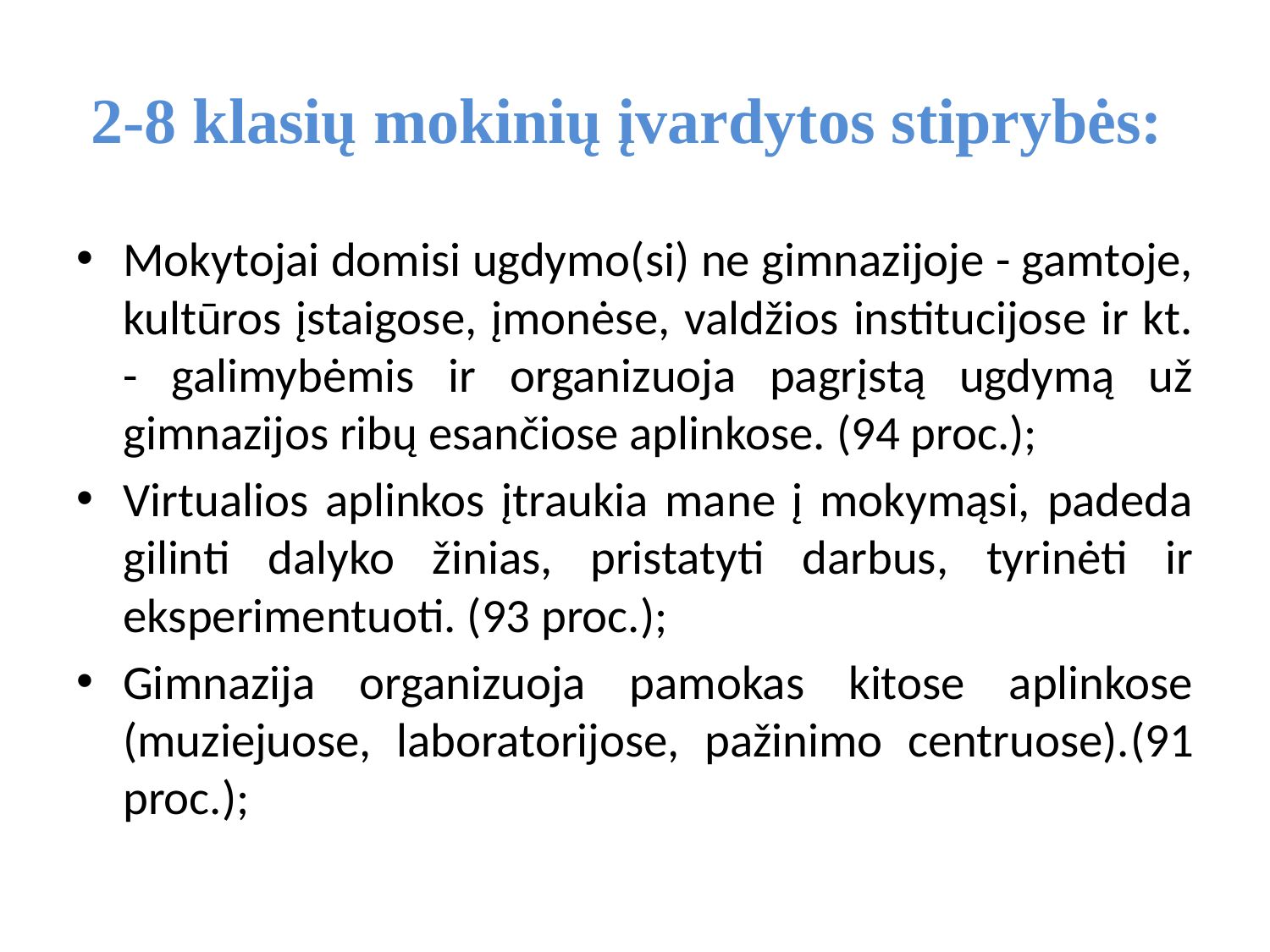

# 2-8 klasių mokinių įvardytos stiprybės:
Mokytojai domisi ugdymo(si) ne gimnazijoje - gamtoje, kultūros įstaigose, įmonėse, valdžios institucijose ir kt. - galimybėmis ir organizuoja pagrįstą ugdymą už gimnazijos ribų esančiose aplinkose. (94 proc.);
Virtualios aplinkos įtraukia mane į mokymąsi, padeda gilinti dalyko žinias, pristatyti darbus, tyrinėti ir eksperimentuoti. (93 proc.);
Gimnazija organizuoja pamokas kitose aplinkose (muziejuose, laboratorijose, pažinimo centruose).(91 proc.);